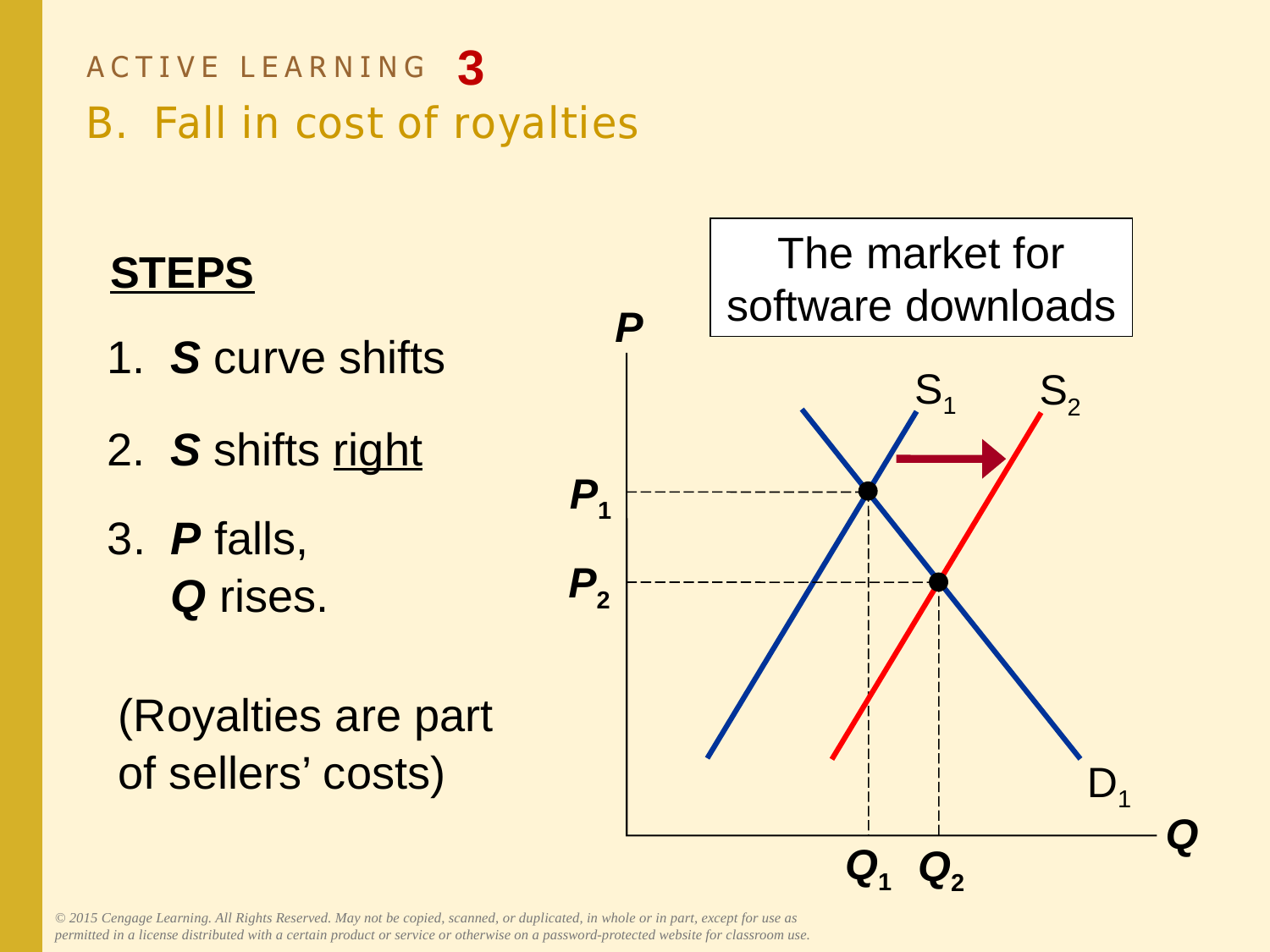

# ACTIVE LEARNING   3 B.  Fall in cost of royalties
The market for software downloads
STEPS
P

Q
1.	S curve shifts
S1

S2

D1
2.	S shifts right

P1

Q1
3.	P falls,
Q rises.
P2

Q2
(Royalties are part of sellers’ costs)
© 2015 Cengage Learning. All Rights Reserved. May not be copied, scanned, or duplicated, in whole or in part, except for use as permitted in a license distributed with a certain product or service or otherwise on a password-protected website for classroom use.